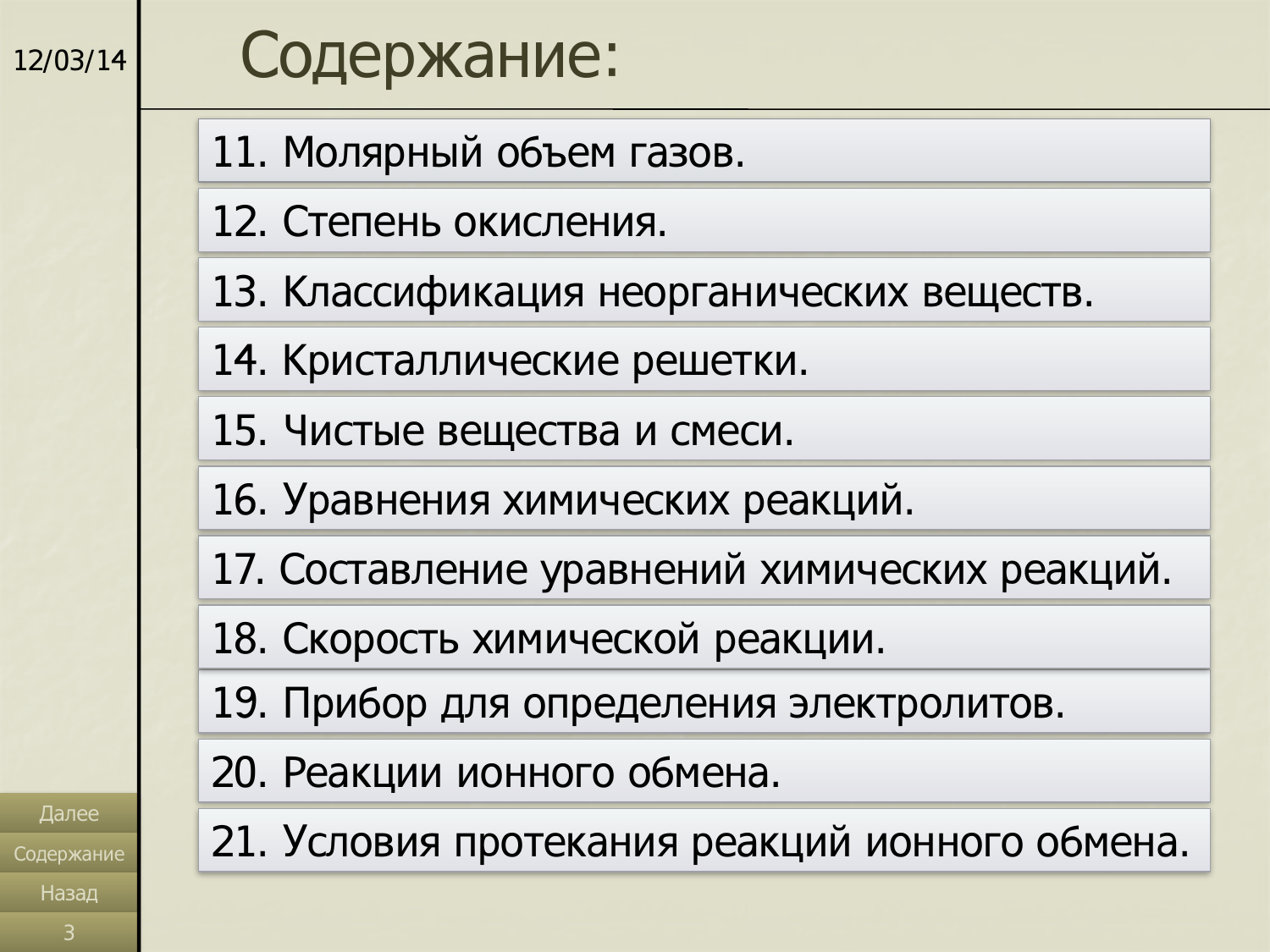

Содержание:
12/03/14
11. Молярный объем газов.
12. Степень окисления.
13. Классификация неорганических веществ.
14. Кристаллические решетки.
15. Чистые вещества и смеси.
16. Уравнения химических реакций.
17. Составление уравнений химических реакций.
18. Скорость химической реакции.
19. Прибор для определения электролитов.
20. Реакции ионного обмена.
Далее
21. Условия протекания реакций ионного обмена.
Содержание
Назад
3